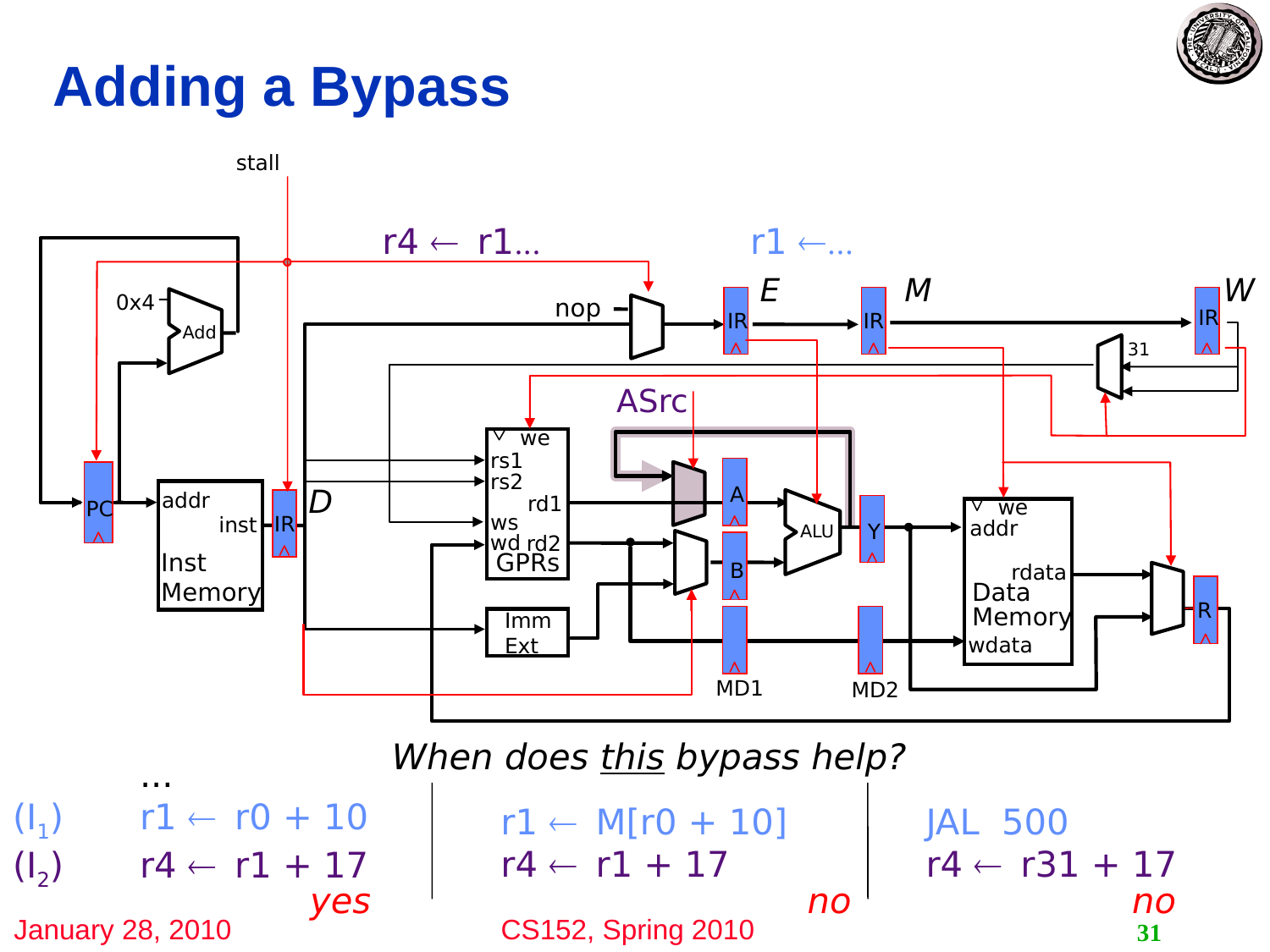

# Adding a Bypass
stall

0x4

Add

nop

IR

IR

IR

31

we

rs1
rs2
rd1
ws
wd
rd2
GPRs

A

PC

we

addr
rdata
Data
Memory
wdata
wdata
addr

inst
Inst
Memory

IR

Y

ALU

B

R

Imm
Ext

MD1
MD2
E
M
W
D
r4 ← r1...
r1 ←...
	...
(I1)	r1 ← r0 + 10
(I2)	r4 ← r1 + 17
ASrc

When does this bypass help?

r1 ← M[r0 + 10]
r4 ← r1 + 17

JAL  500
r4 ← r31 + 17
yes
no
no
31